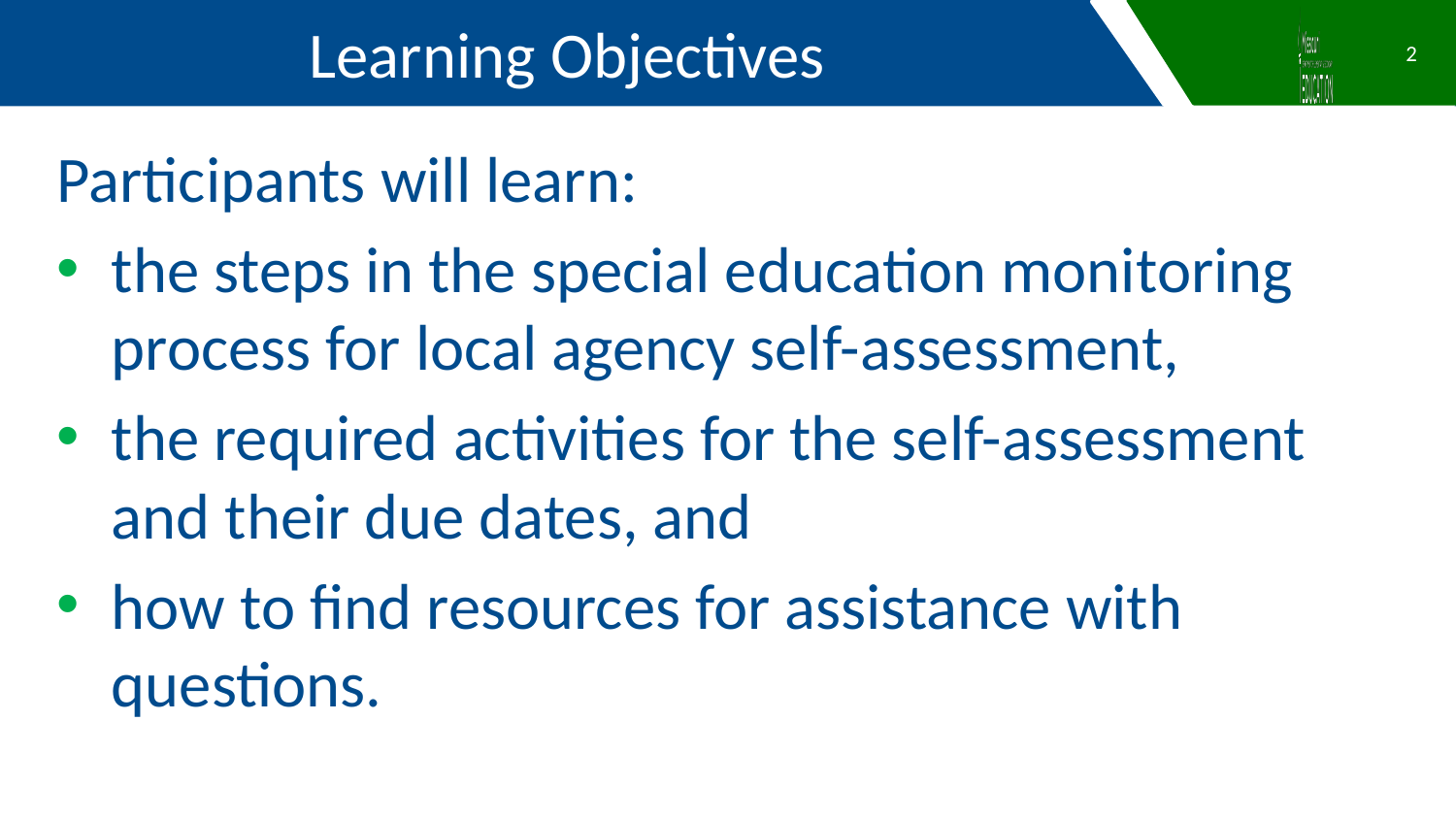

Learning Objectives
2
Participants will learn:
the steps in the special education monitoring process for local agency self-assessment,
the required activities for the self-assessment and their due dates, and
how to find resources for assistance with questions.